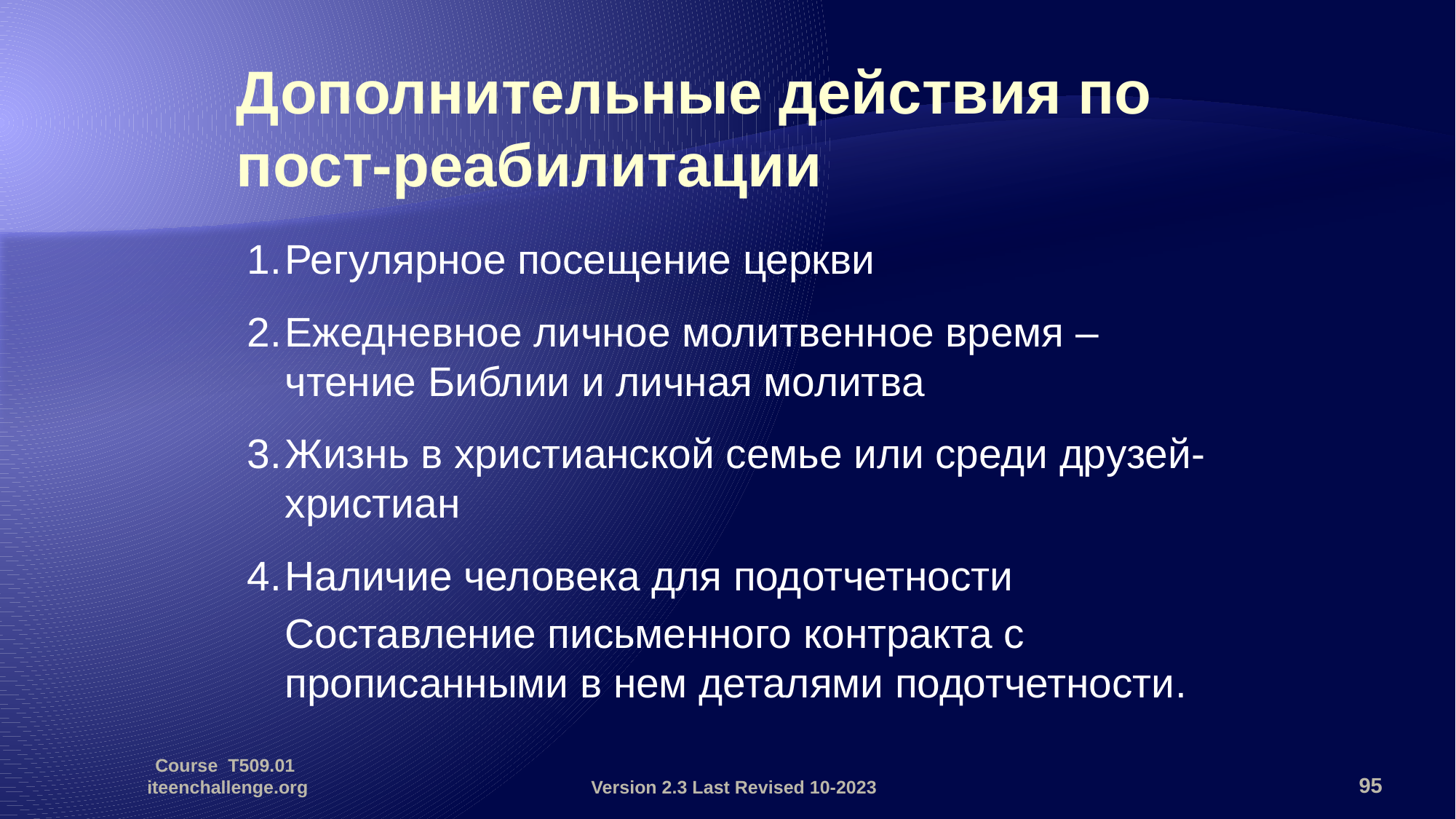

# Дополнительные действия по пост-реабилитации
1.	Регулярное посещение церкви
2.	Ежедневное личное молитвенное время – чтение Библии и личная молитва
3.	Жизнь в христианской семье или среди друзей-христиан
4.	Наличие человека для подотчетности
	Составление письменного контракта с прописанными в нем деталями подотчетности.
Course  T509.01   iteenchallenge.org
Version 2.3 Last Revised 10-2023
95